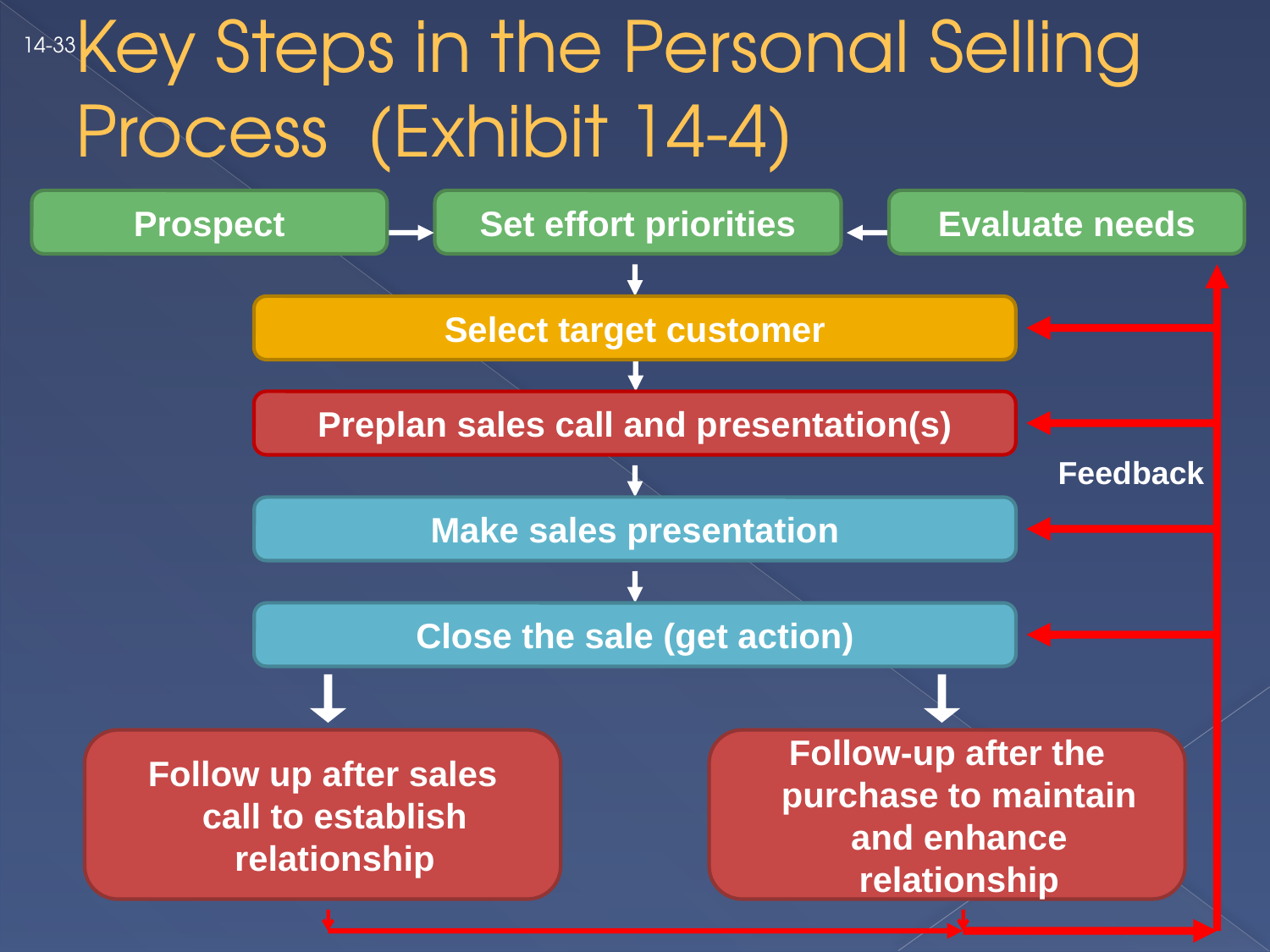

# Key Steps in the Personal Selling Process  (Exhibit 14-4)
14-33
Prospect
Set effort priorities
Evaluate needs

Select target customer

Preplan sales call and presentation(s)

Feedback

Make sales presentation

Close the sale (get action)

Follow up after sales call to establish relationship
Follow-up after the purchase to maintain and enhance relationship